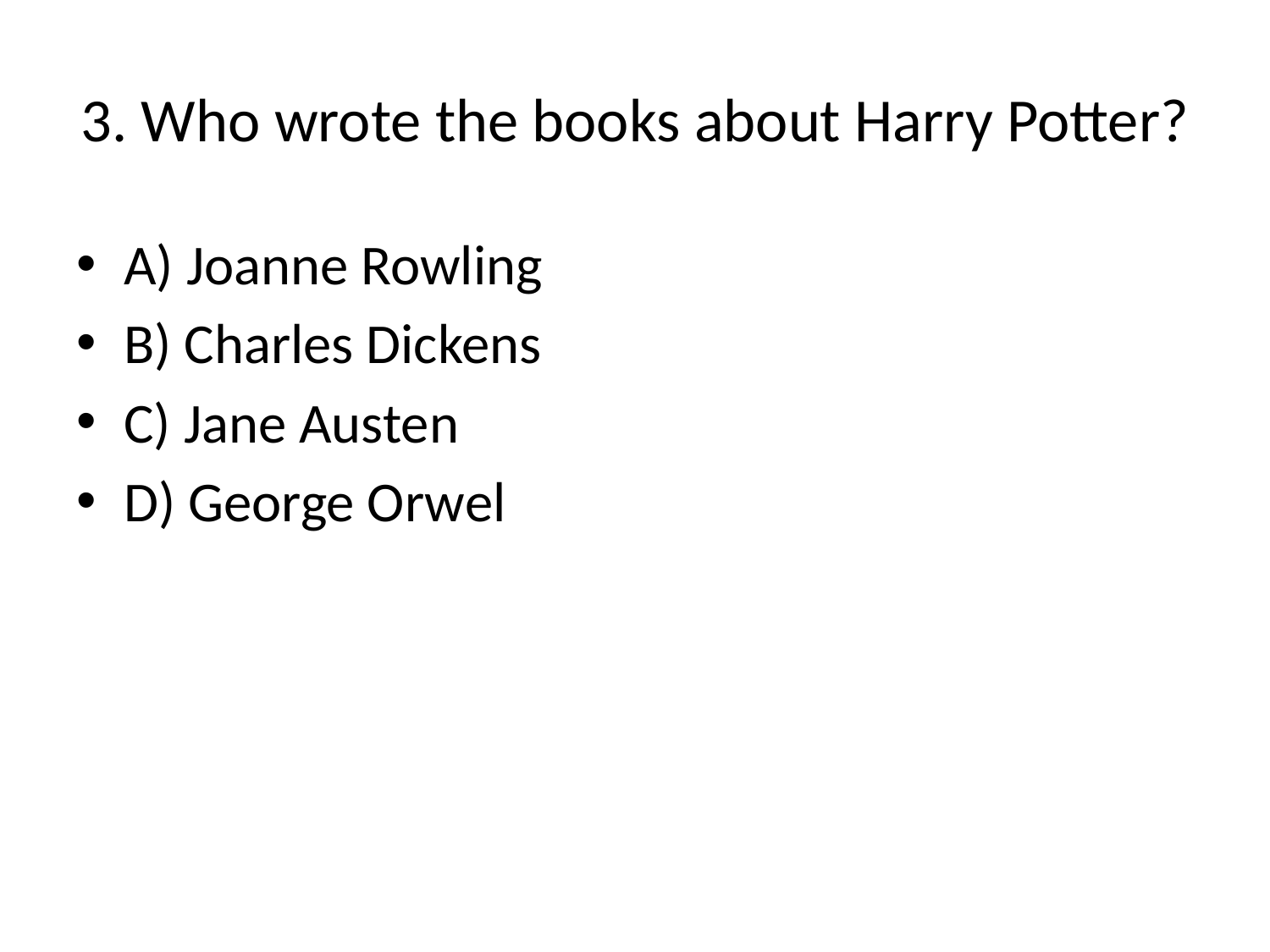

# 3. Who wrote the books about Harry Potter?
A) Joanne Rowling
B) Charles Dickens
С) Jane Austen
D) George Orwel